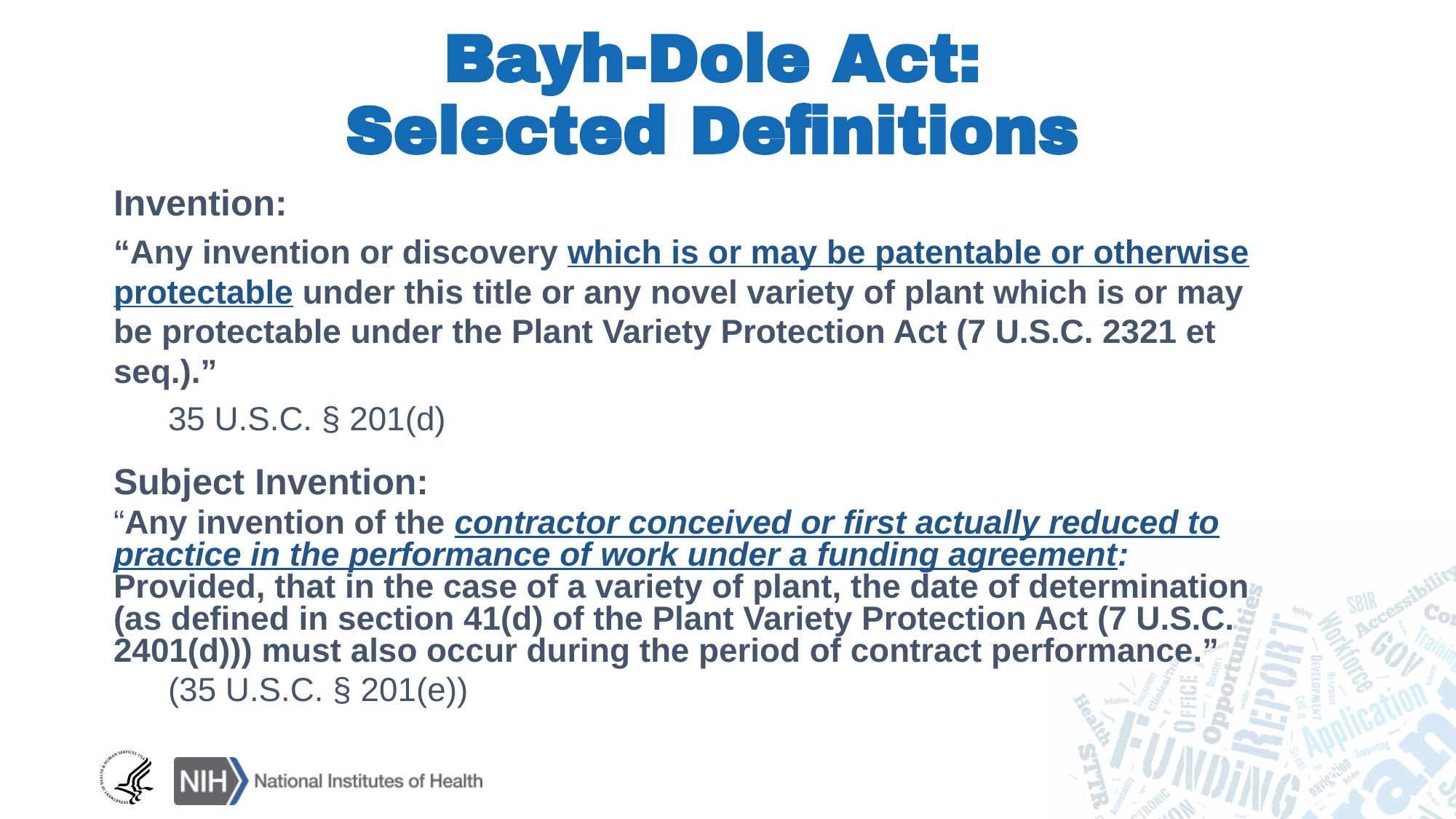

Bayh-Dole Act:
Selected Definitions
Invention:
“Any invention or discovery which is or may be patentable or otherwise protectable under this title or any novel variety of plant which is or may be protectable under the Plant Variety Protection Act (7 U.S.C. 2321 et seq.).”
	35 U.S.C. § 201(d)

Subject Invention:
“Any invention of the contractor conceived or first actually reduced to practice in the performance of work under a funding agreement: Provided, that in the case of a variety of plant, the date of determination (as defined in section 41(d) of the Plant Variety Protection Act (7 U.S.C. 2401(d))) must also occur during the period of contract performance.”
	(35 U.S.C. § 201(e))
5